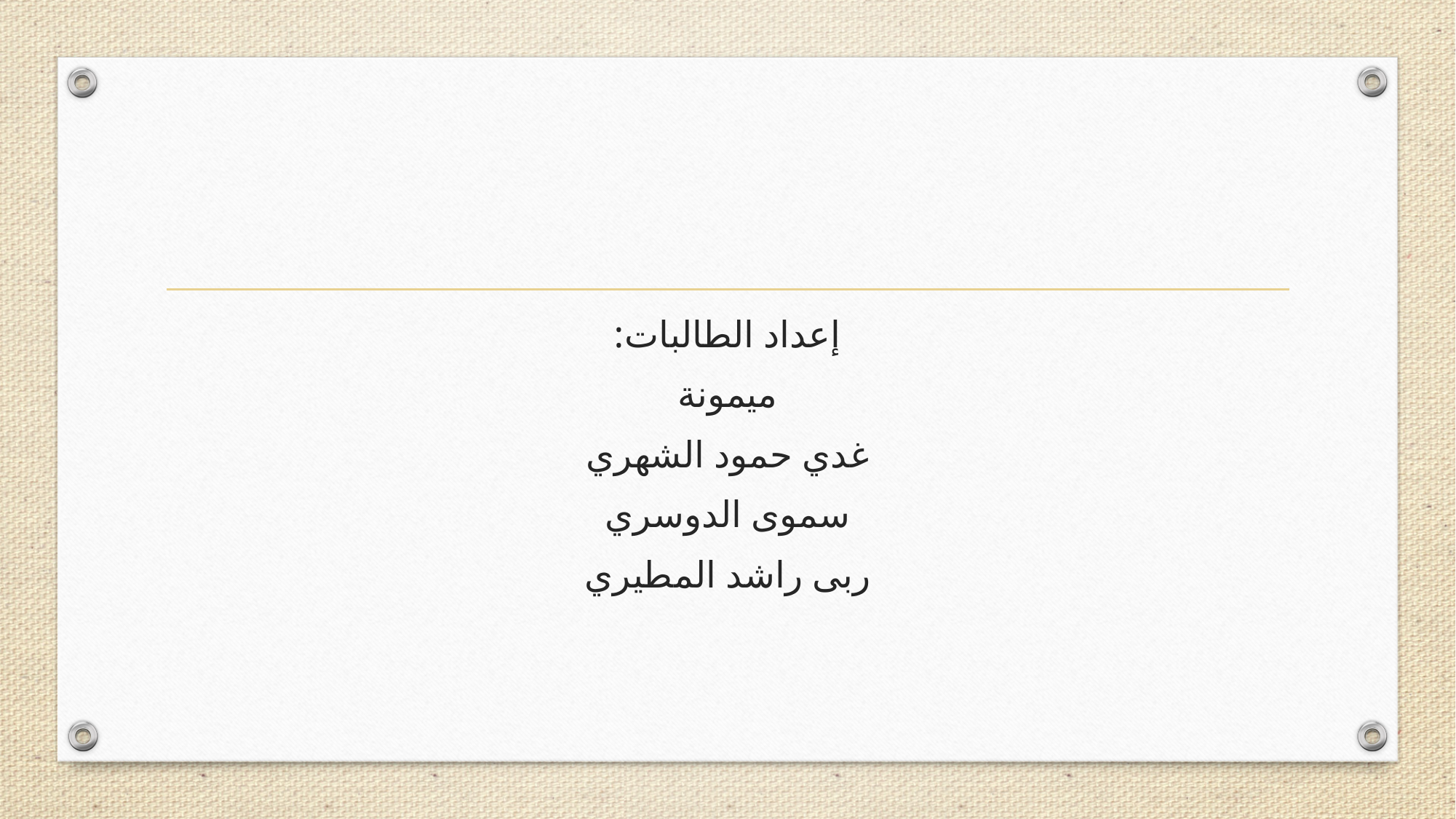

إعداد الطالبات:
ميمونة
غدي حمود الشهري
سموى الدوسري
ربى راشد المطيري